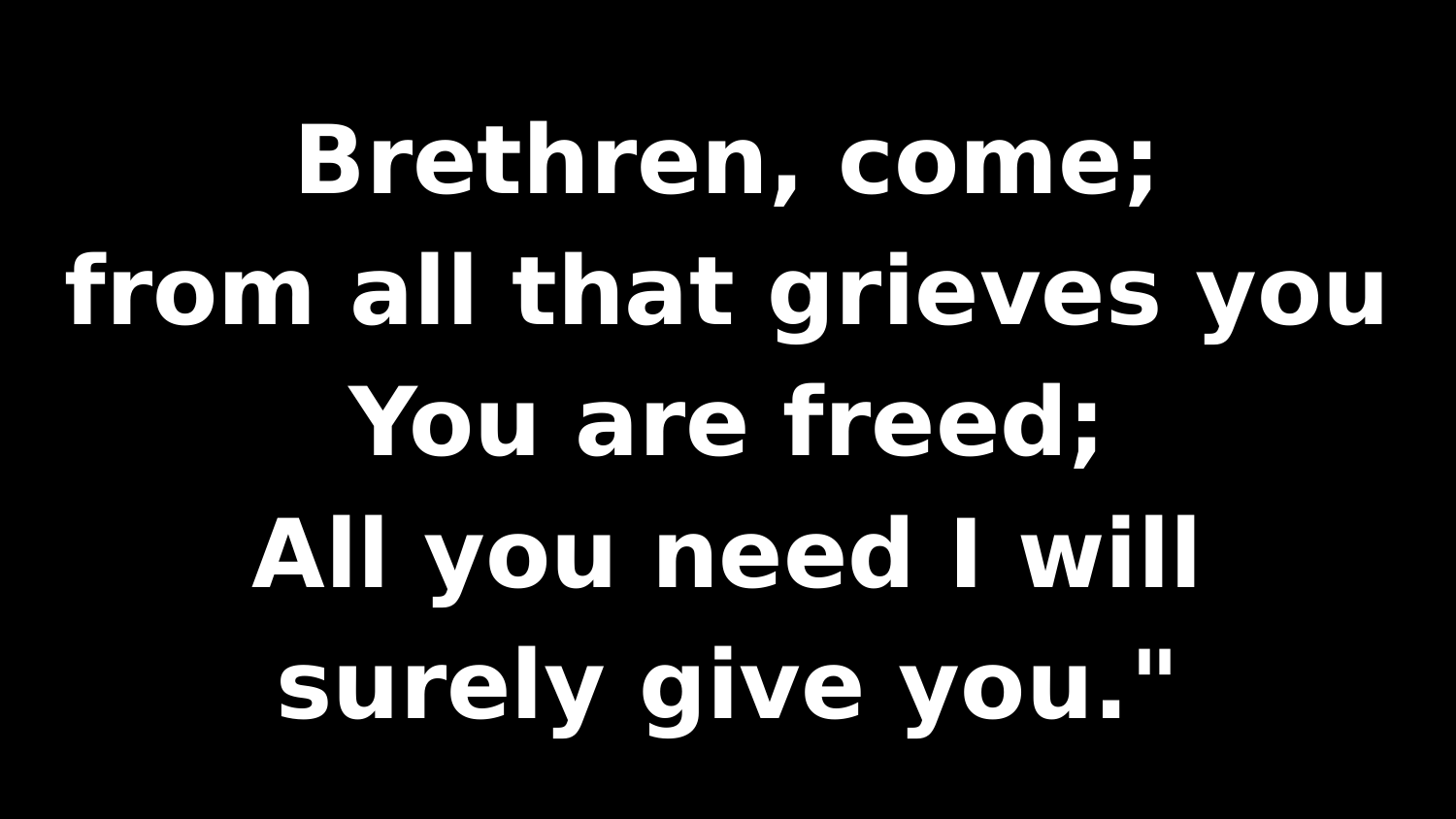

Brethren, come;
from all that grieves you
You are freed;
All you need I will
surely give you."